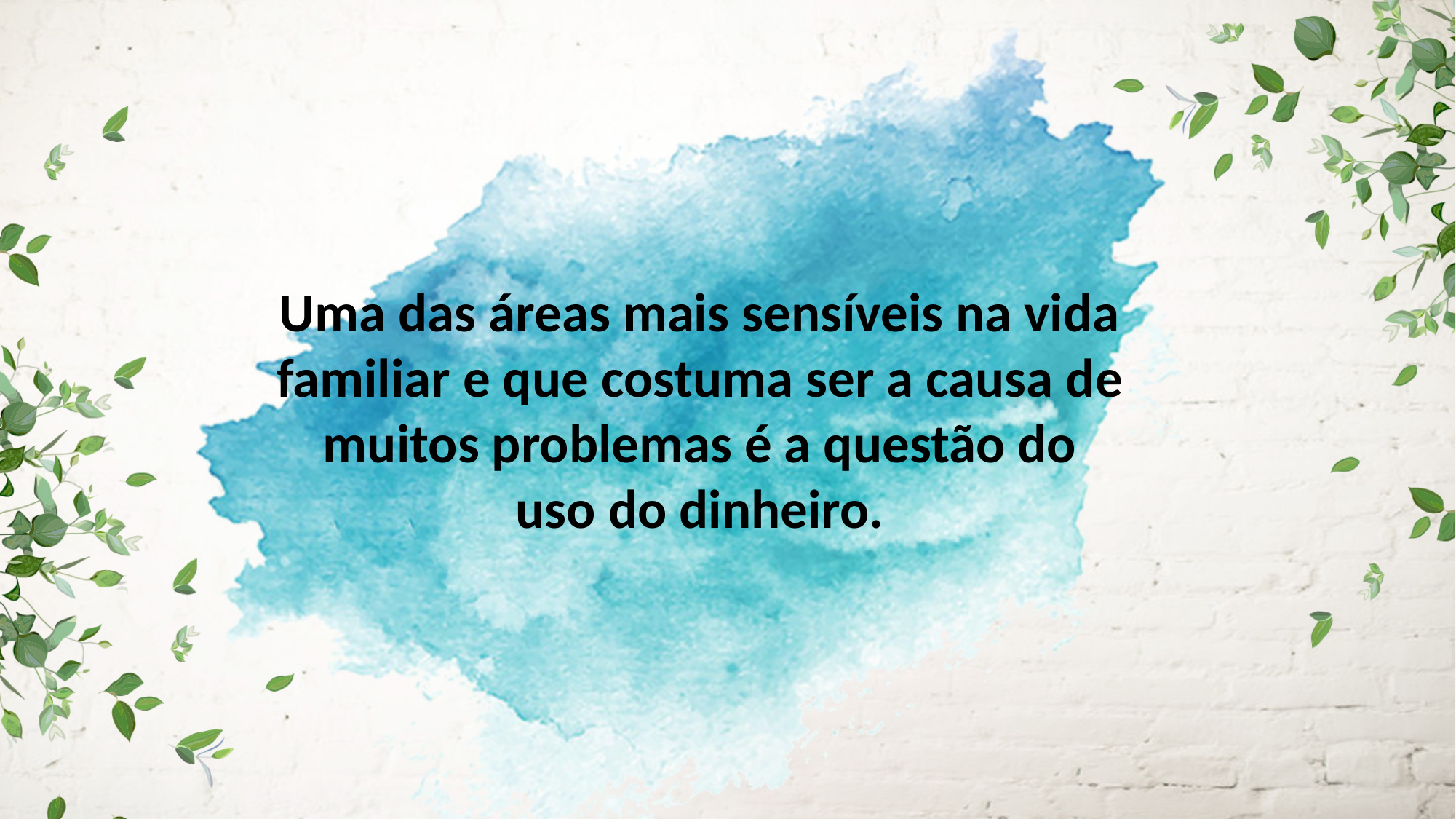

Uma das áreas mais sensíveis na vida familiar e que costuma ser a causa de muitos problemas é a questão do
uso do dinheiro.